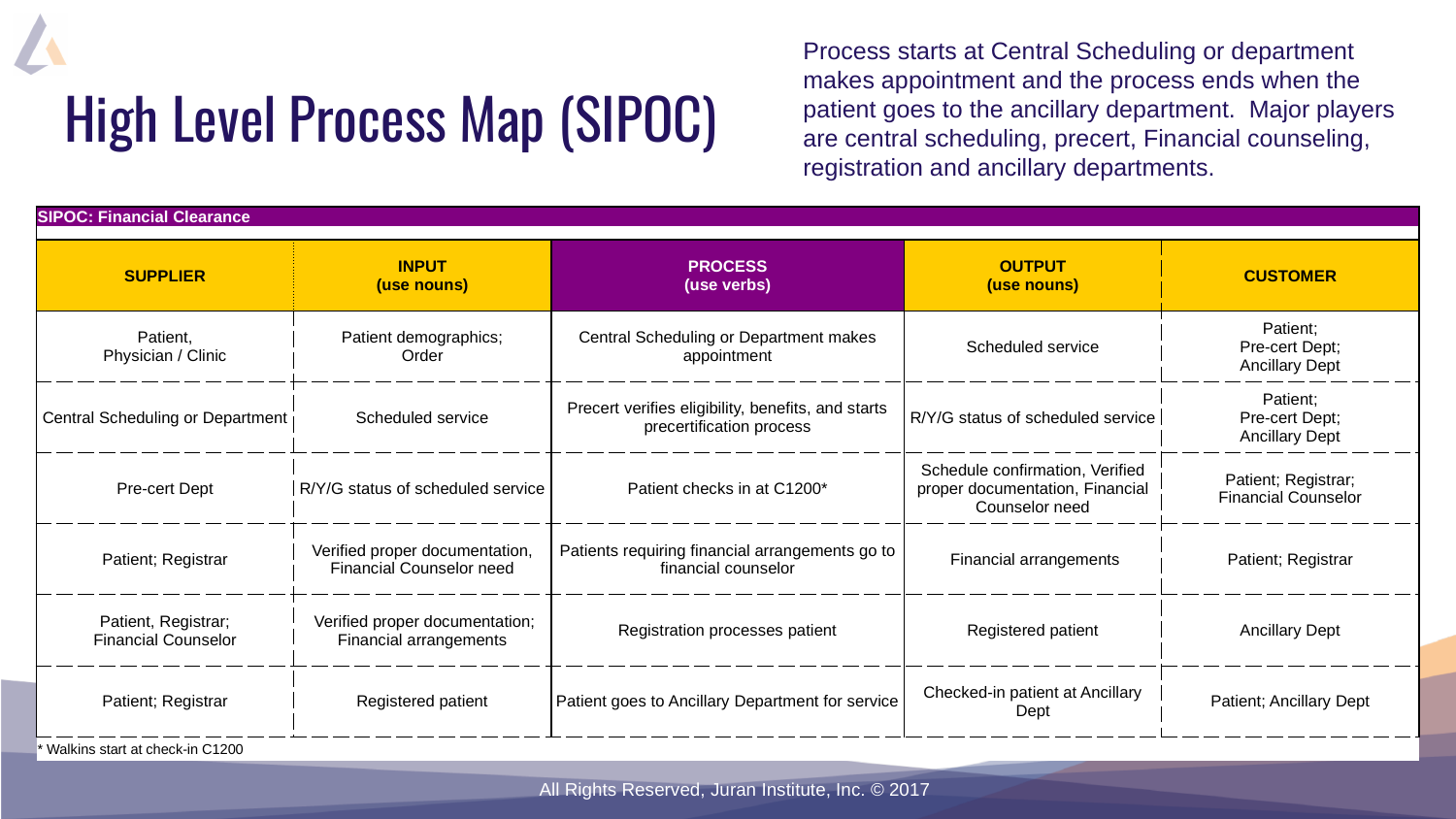

Process starts at Central Scheduling or department makes appointment and the process ends when the patient goes to the ancillary department.  Major players are central scheduling, precert, Financial counseling, registration and ancillary departments.

# High Level Process Map (SIPOC)
| SIPOC: Financial Clearance |  |  |  |  |
| --- | --- | --- | --- | --- |
|  |  |  |  |  |
| SUPPLIER | INPUT (use nouns) | PROCESS (use verbs) | OUTPUT (use nouns) | CUSTOMER |
| Patient, Physician / Clinic | Patient demographics; Order | Central Scheduling or Department makes appointment | Scheduled service | Patient; Pre-cert Dept; Ancillary Dept |
| Central Scheduling or Department | Scheduled service | Precert verifies eligibility, benefits, and starts precertification process | R/Y/G status of scheduled service | Patient; Pre-cert Dept; Ancillary Dept |
| Pre-cert Dept | R/Y/G status of scheduled service | Patient checks in at C1200\* | Schedule confirmation, Verified proper documentation, Financial Counselor need | Patient; Registrar; Financial Counselor |
| Patient; Registrar | Verified proper documentation, Financial Counselor need | Patients requiring financial arrangements go to financial counselor | Financial arrangements | Patient; Registrar |
| Patient, Registrar; Financial Counselor | Verified proper documentation; Financial arrangements | Registration processes patient | Registered patient | Ancillary Dept |
| Patient; Registrar | Registered patient | Patient goes to Ancillary Department for service | Checked-in patient at Ancillary Dept | Patient; Ancillary Dept |
| \* Walkins start at check-in C1200 |  |  |  |  |